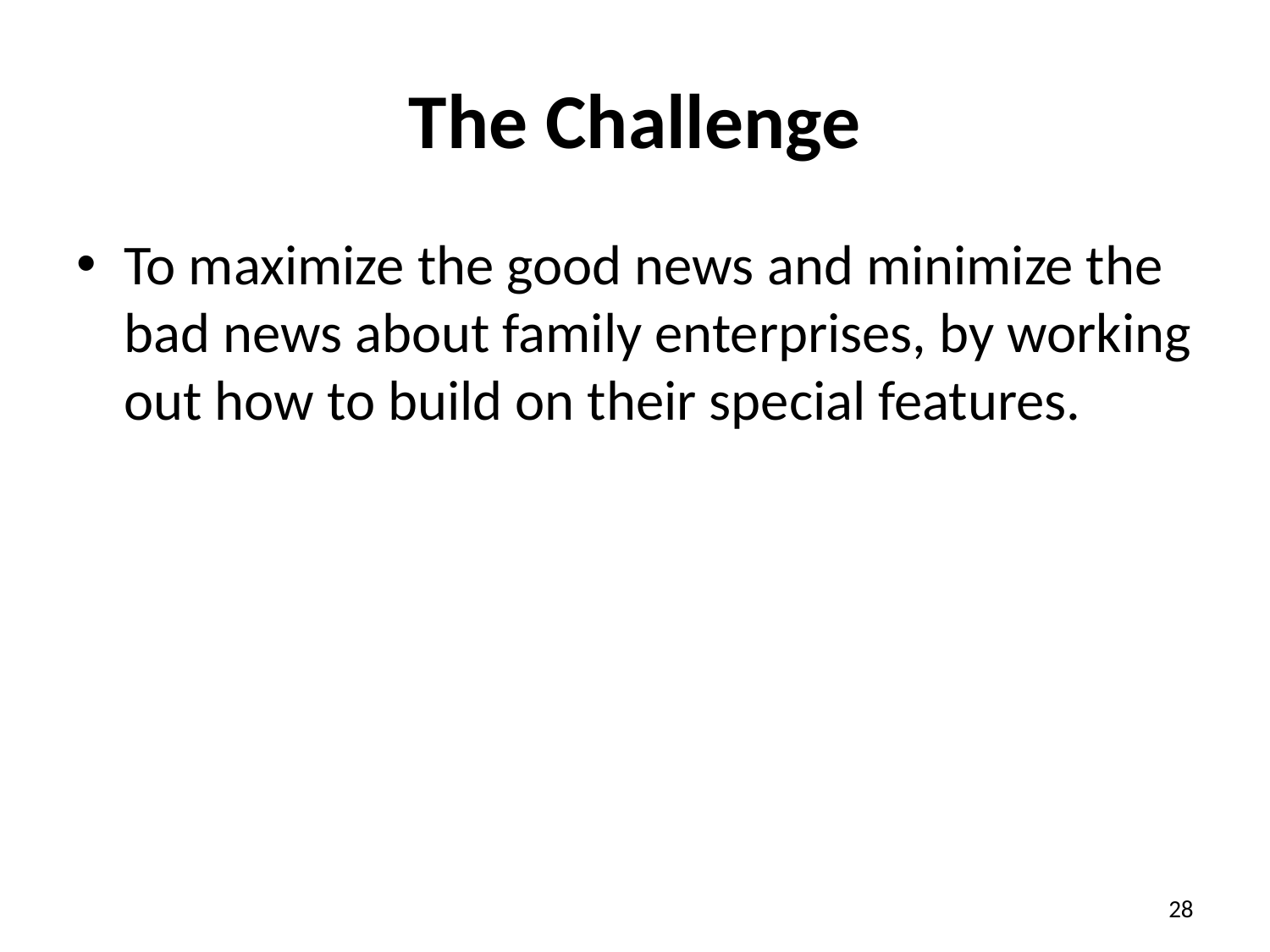

# The Challenge
To maximize the good news and minimize the bad news about family enterprises, by working out how to build on their special features.
28